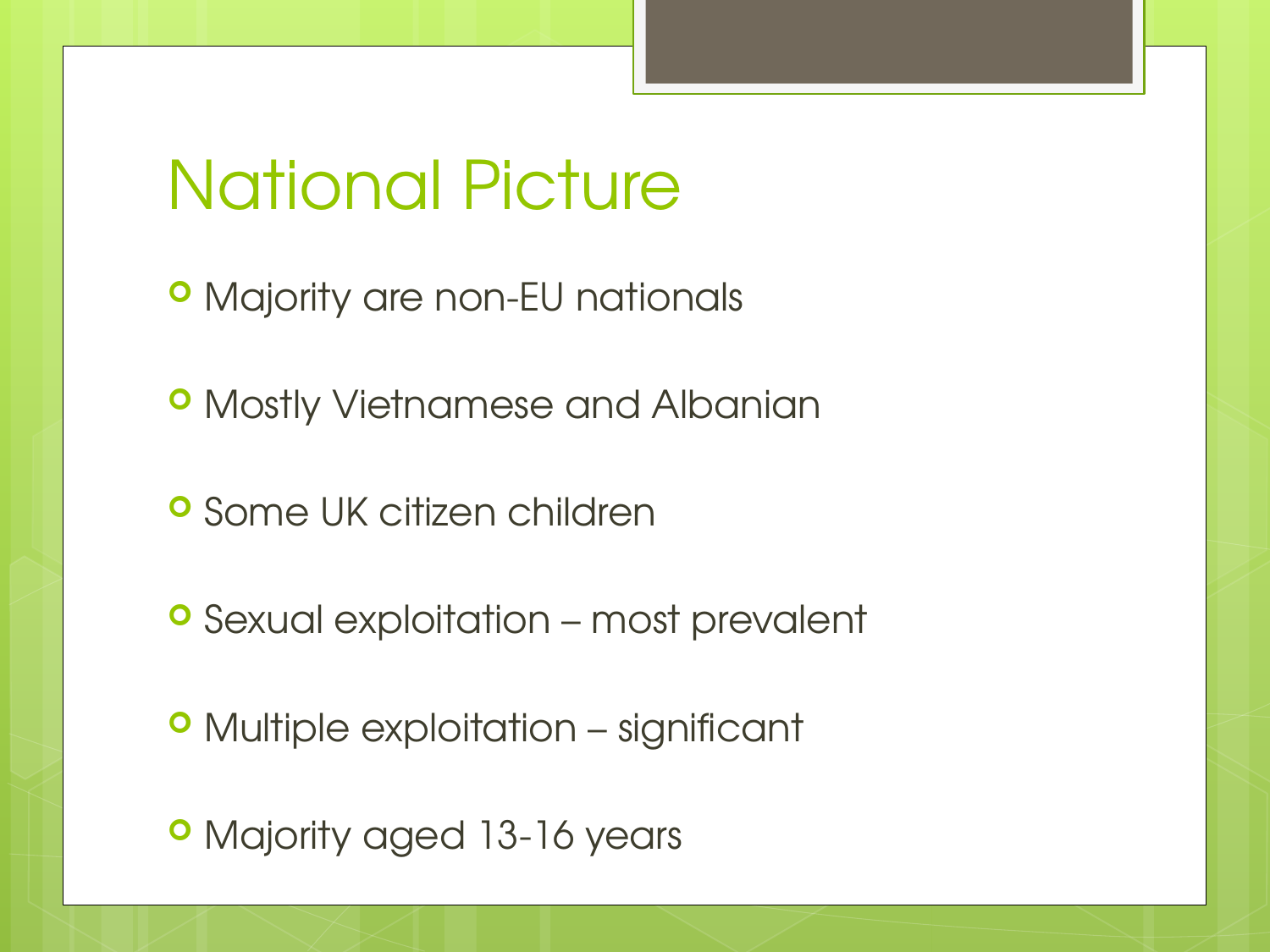

# National Picture
Majority are non-EU nationals

Mostly Vietnamese and Albanian

Some UK citizen children

Sexual exploitation – most prevalent

Multiple exploitation – significant

Majority aged 13-16 years